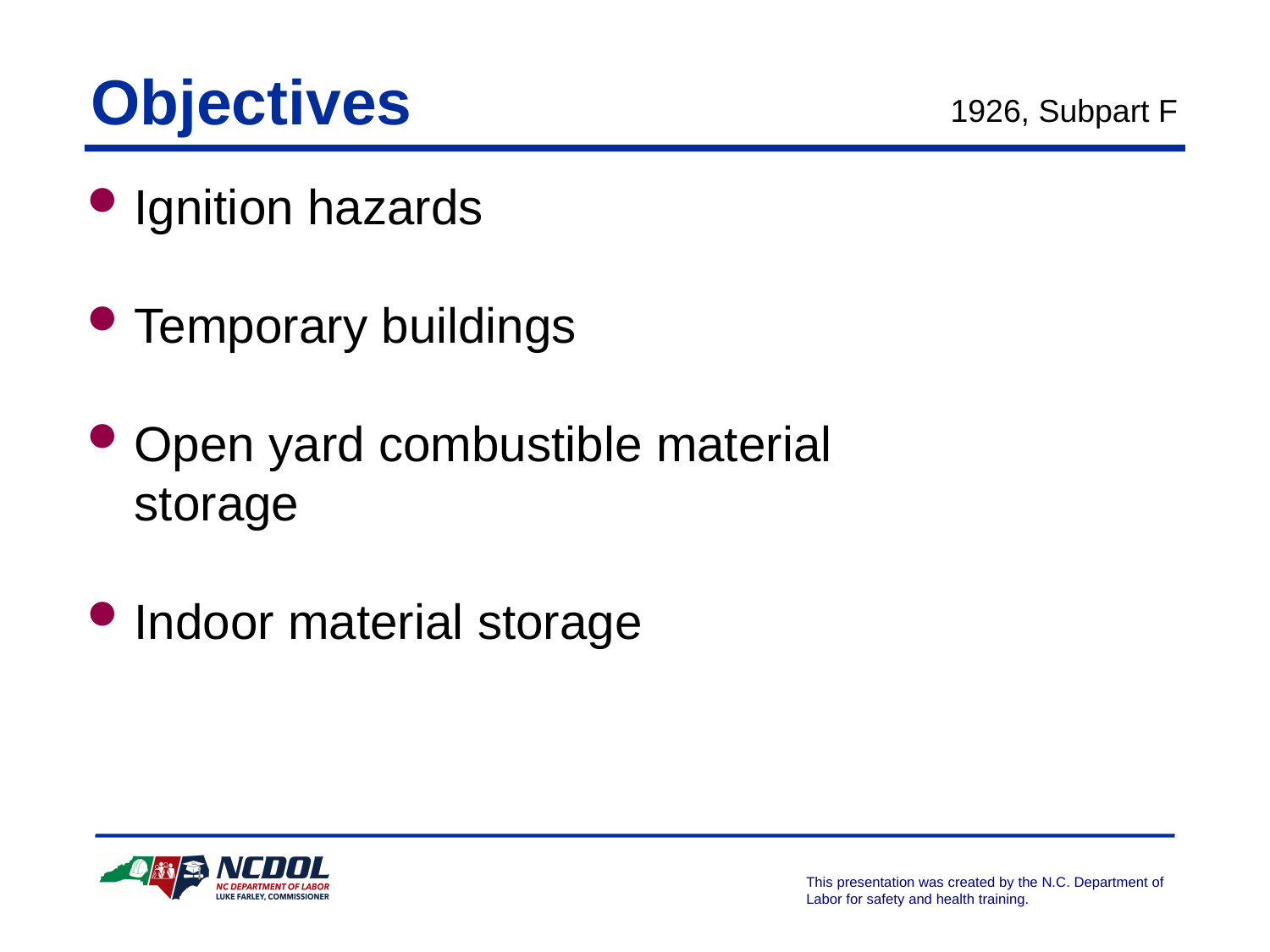

Objectives
 1926, Subpart F
Ignition hazards

Temporary buildings

Open yard combustible material storage

Indoor material storage